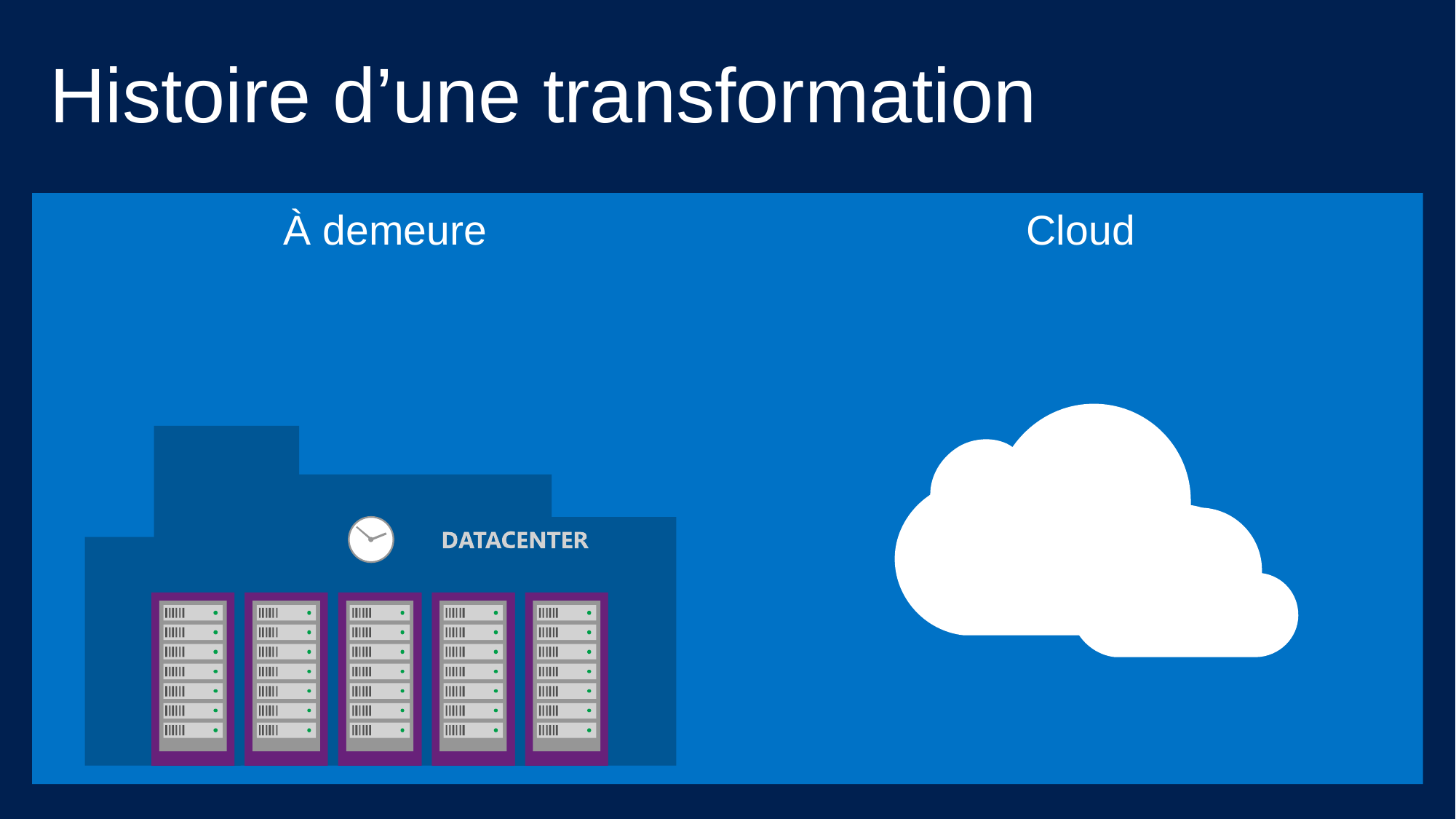

# Histoire d’une transformation
À demeure
Cloud